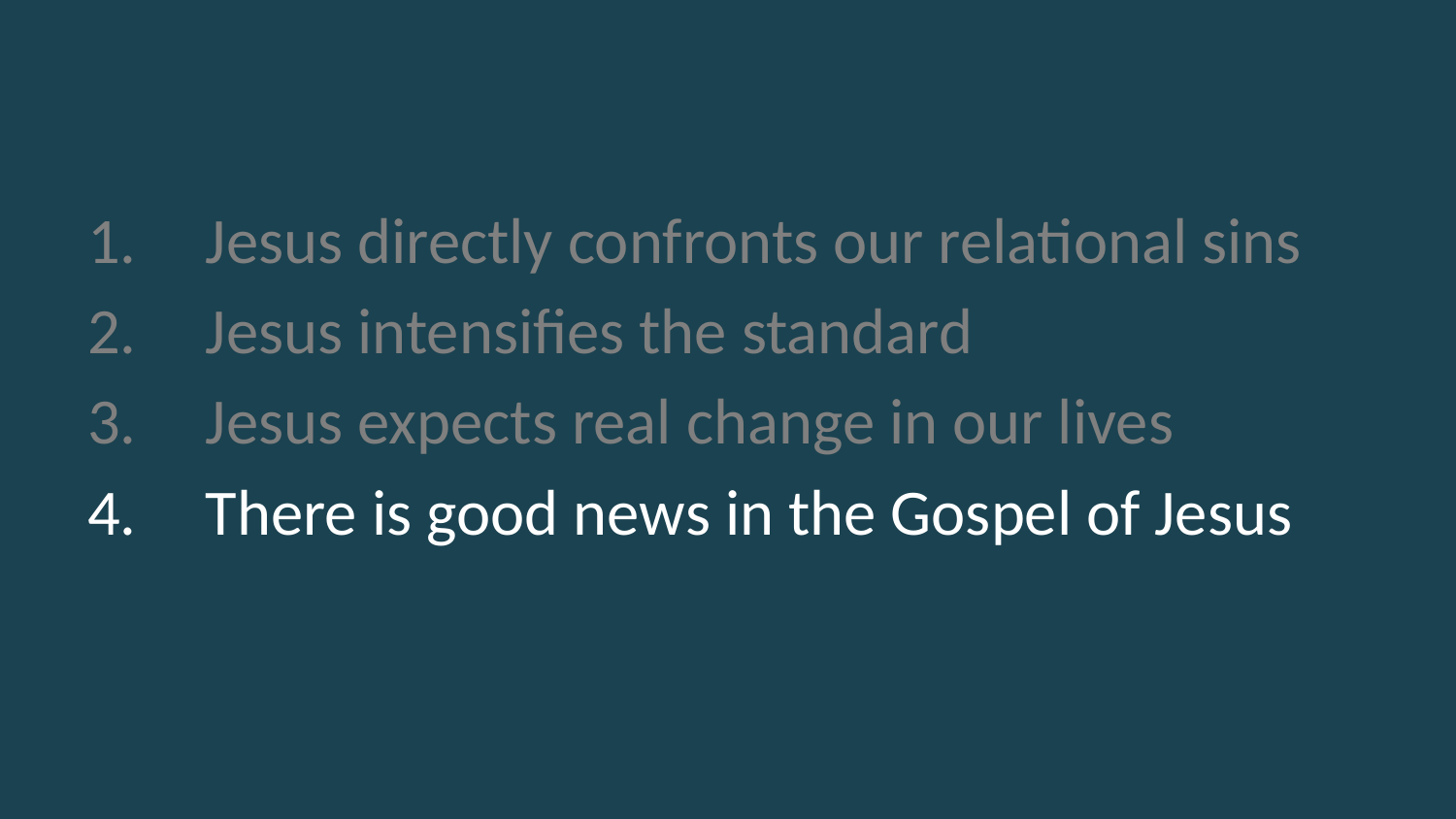

#
Jesus directly confronts our relational sins
Jesus intensifies the standard
Jesus expects real change in our lives
There is good news in the Gospel of Jesus